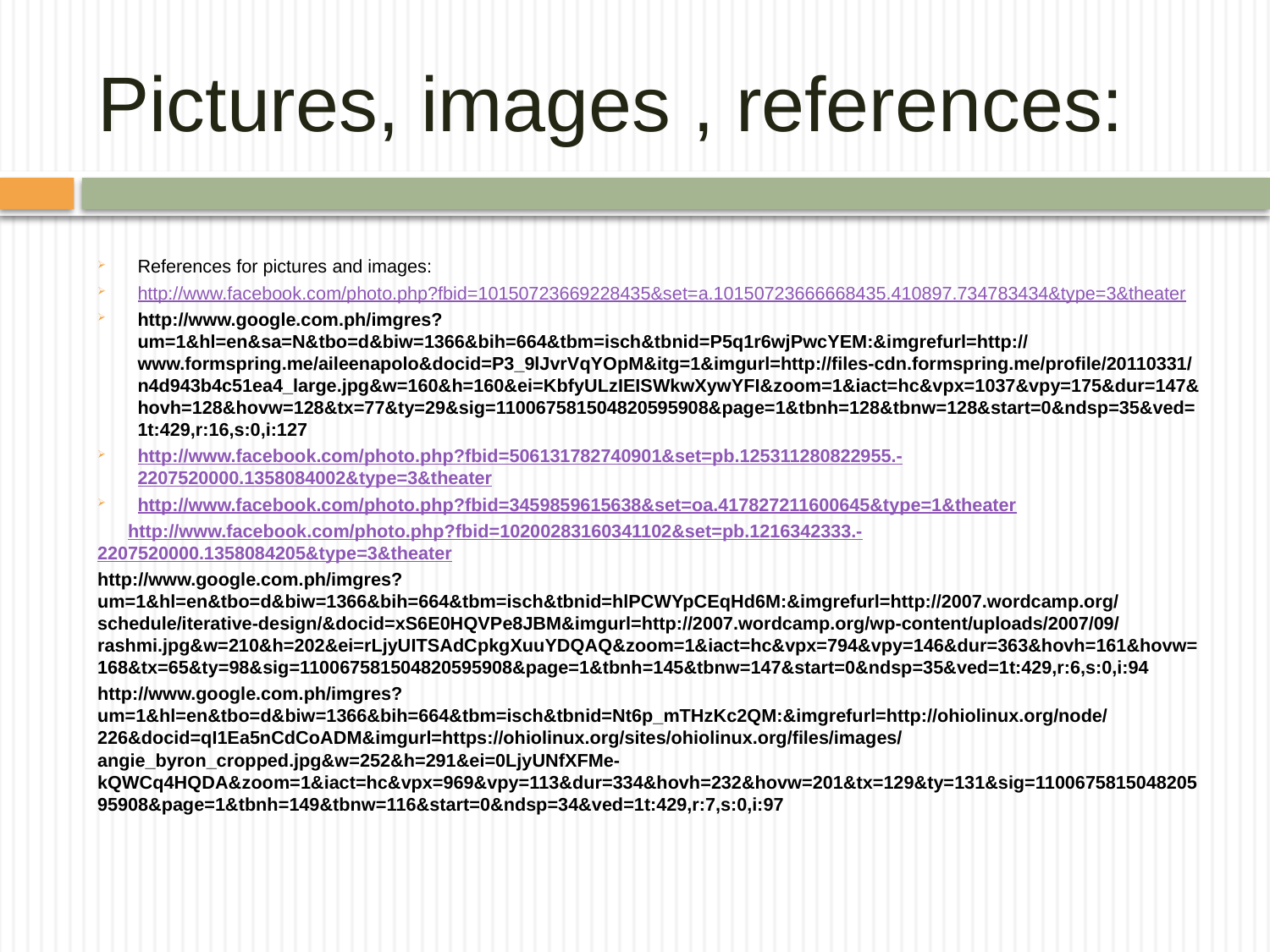

# Pictures, images , references:

References for pictures and images:
http://www.facebook.com/photo.php?fbid=10150723669228435&set=a.10150723666668435.410897.734783434&type=3&theater
http://www.google.com.ph/imgres?um=1&hl=en&sa=N&tbo=d&biw=1366&bih=664&tbm=isch&tbnid=P5q1r6wjPwcYEM:&imgrefurl=http://www.formspring.me/aileenapolo&docid=P3_9lJvrVqYOpM&itg=1&imgurl=http://files-cdn.formspring.me/profile/20110331/n4d943b4c51ea4_large.jpg&w=160&h=160&ei=KbfyULzIEISWkwXywYFI&zoom=1&iact=hc&vpx=1037&vpy=175&dur=147&hovh=128&hovw=128&tx=77&ty=29&sig=110067581504820595908&page=1&tbnh=128&tbnw=128&start=0&ndsp=35&ved=1t:429,r:16,s:0,i:127
http://www.facebook.com/photo.php?fbid=506131782740901&set=pb.125311280822955.-2207520000.1358084002&type=3&theater
http://www.facebook.com/photo.php?fbid=3459859615638&set=oa.417827211600645&type=1&theater
      http://www.facebook.com/photo.php?fbid=10200283160341102&set=pb.1216342333.-2207520000.1358084205&type=3&theater
http://www.google.com.ph/imgres?um=1&hl=en&tbo=d&biw=1366&bih=664&tbm=isch&tbnid=hlPCWYpCEqHd6M:&imgrefurl=http://2007.wordcamp.org/schedule/iterative-design/&docid=xS6E0HQVPe8JBM&imgurl=http://2007.wordcamp.org/wp-content/uploads/2007/09/rashmi.jpg&w=210&h=202&ei=rLjyUITSAdCpkgXuuYDQAQ&zoom=1&iact=hc&vpx=794&vpy=146&dur=363&hovh=161&hovw=168&tx=65&ty=98&sig=110067581504820595908&page=1&tbnh=145&tbnw=147&start=0&ndsp=35&ved=1t:429,r:6,s:0,i:94
http://www.google.com.ph/imgres?um=1&hl=en&tbo=d&biw=1366&bih=664&tbm=isch&tbnid=Nt6p_mTHzKc2QM:&imgrefurl=http://ohiolinux.org/node/226&docid=qI1Ea5nCdCoADM&imgurl=https://ohiolinux.org/sites/ohiolinux.org/files/images/angie_byron_cropped.jpg&w=252&h=291&ei=0LjyUNfXFMe-kQWCq4HQDA&zoom=1&iact=hc&vpx=969&vpy=113&dur=334&hovh=232&hovw=201&tx=129&ty=131&sig=110067581504820595908&page=1&tbnh=149&tbnw=116&start=0&ndsp=34&ved=1t:429,r:7,s:0,i:97